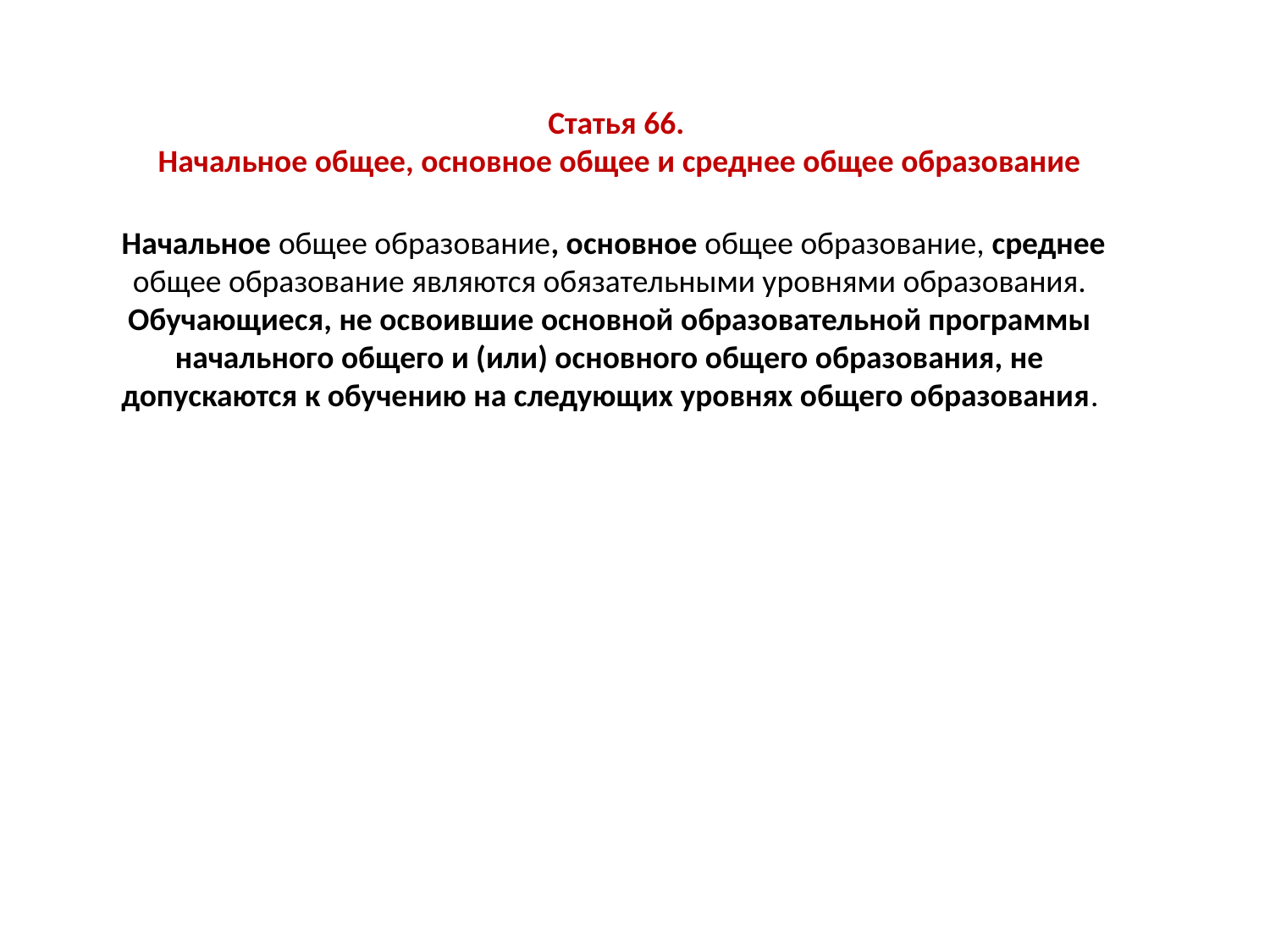

Статья 66.
Начальное общее, основное общее и среднее общее образование
 Начальное общее образование, основное общее образование, среднее общее образование являются обязательными уровнями образования. Обучающиеся, не освоившие основной образовательной программы начального общего и (или) основного общего образования, не допускаются к обучению на следующих уровнях общего образования.